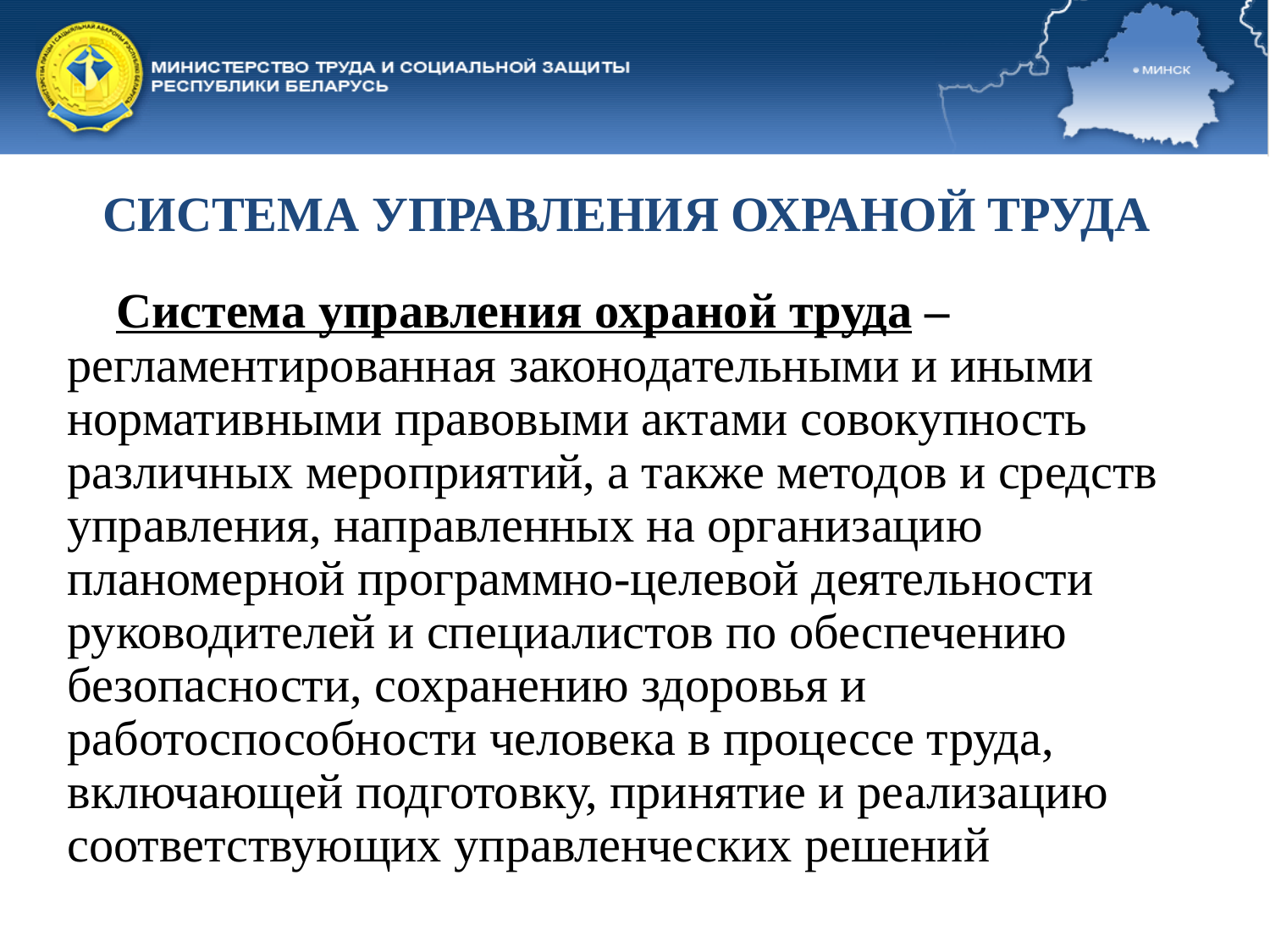

СИСТЕМА УПРАВЛЕНИЯ ОХРАНОЙ ТРУДА
    Система управления охраной труда – регламентированная законодательными и иными нормативными правовыми актами совокупность различных мероприятий, а также методов и средств управления, направленных на организацию планомерной программно-целевой деятельности руководителей и специалистов по обеспечению безопасности, сохранению здоровья и работоспособности человека в процессе труда, включающей подготовку, принятие и реализацию соответствующих управленческих решений